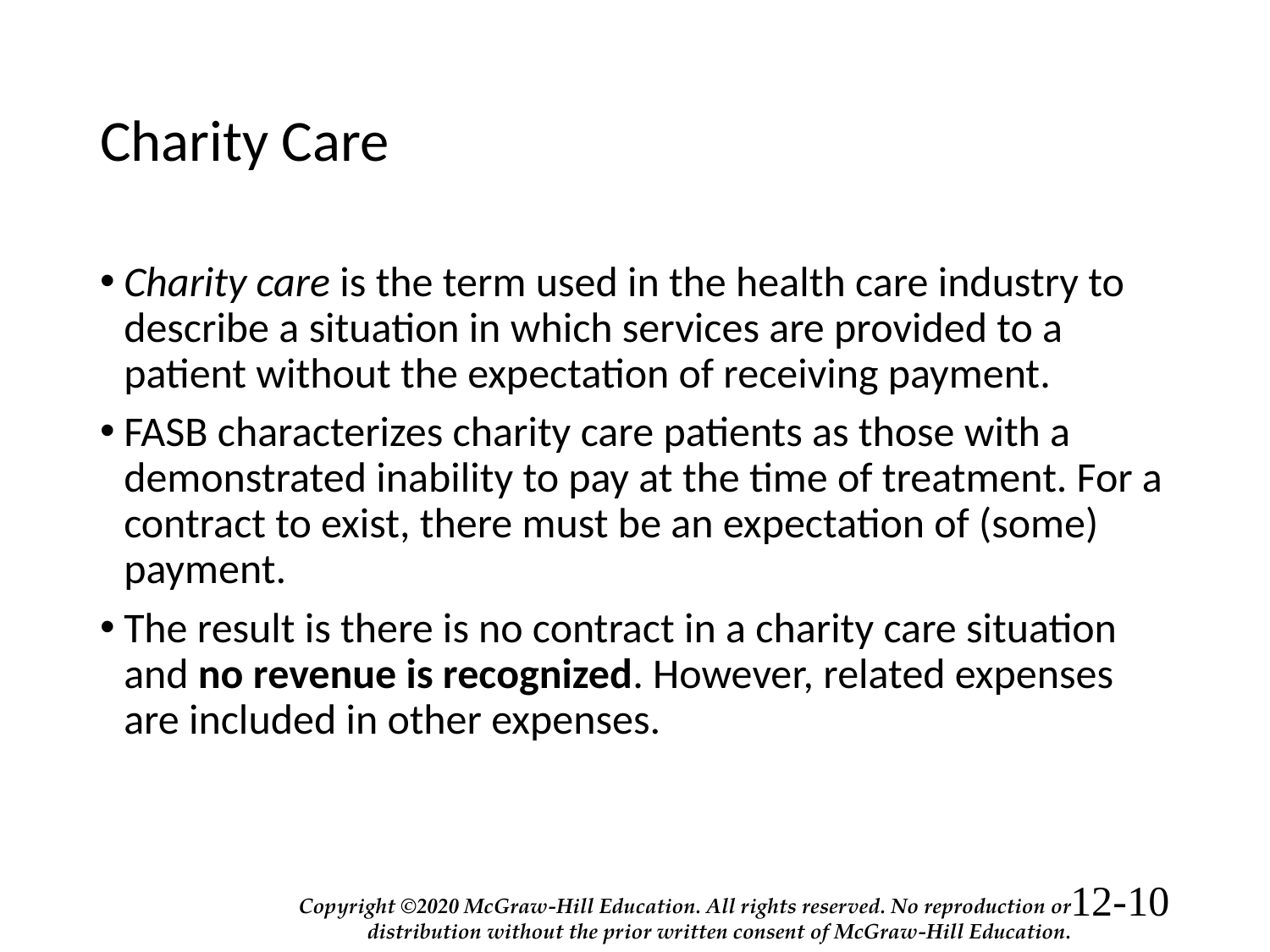

# Charity Care
Charity care is the term used in the health care industry to describe a situation in which services are provided to a patient without the expectation of receiving payment.
FASB characterizes charity care patients as those with a demonstrated inability to pay at the time of treatment. For a contract to exist, there must be an expectation of (some) payment.
The result is there is no contract in a charity care situation and no revenue is recognized. However, related expenses are included in other expenses.

Copyright ©2020 McGraw-Hill Education. All rights reserved. No reproduction or distribution without the prior written consent of McGraw-Hill Education.